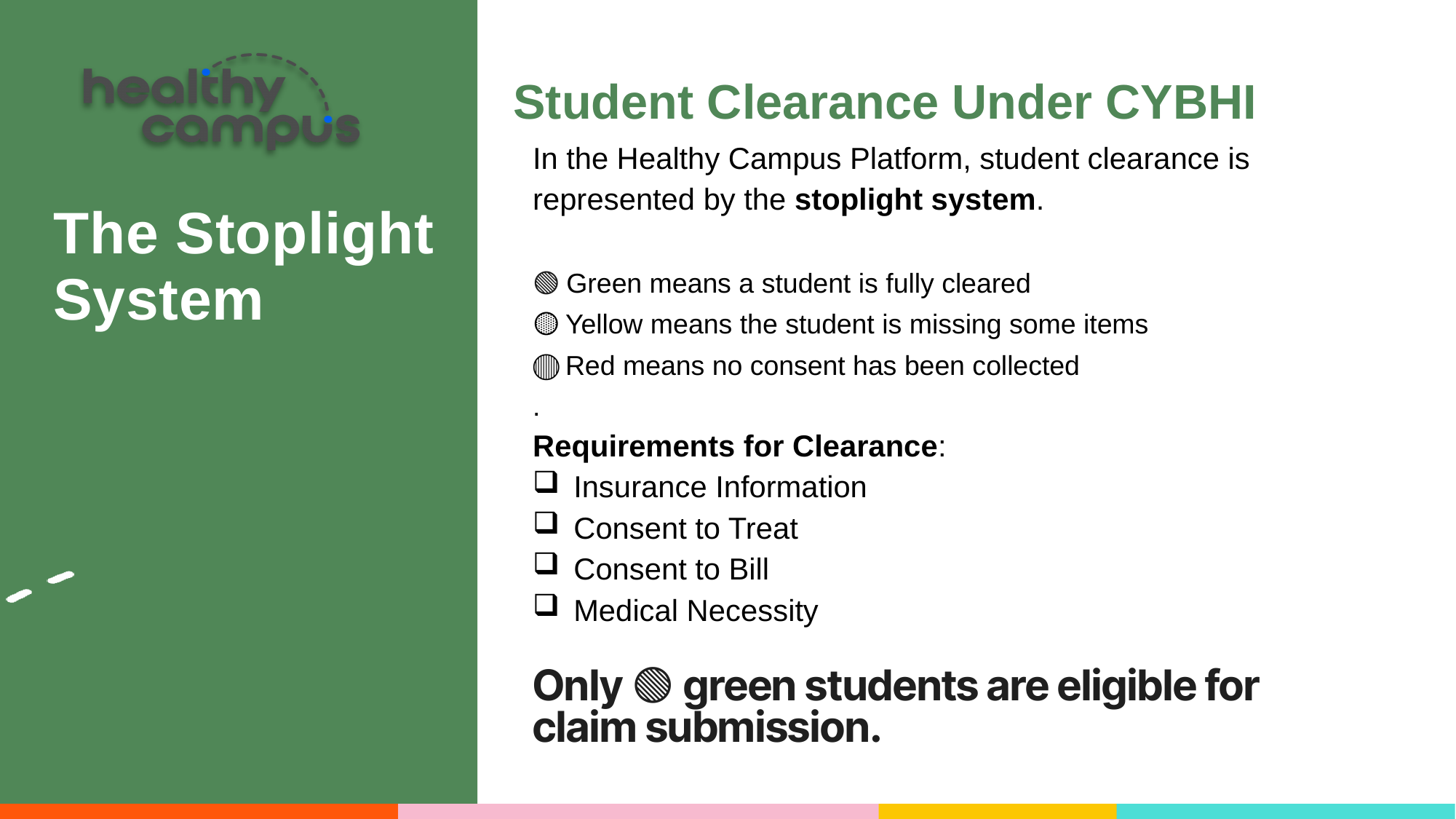

Student Clearance Under CYBHI

In the Healthy Campus Platform, student clearance is represented by the stoplight system.

🟢 Green means a student is fully cleared
🟡 Yellow means the student is missing some items
🔴 Red means no consent has been collected
.
Requirements for Clearance:
Insurance Information
Consent to Treat
Consent to Bill
Medical Necessity

Only 🟢 green students are eligible for claim submission.
The Stoplight System